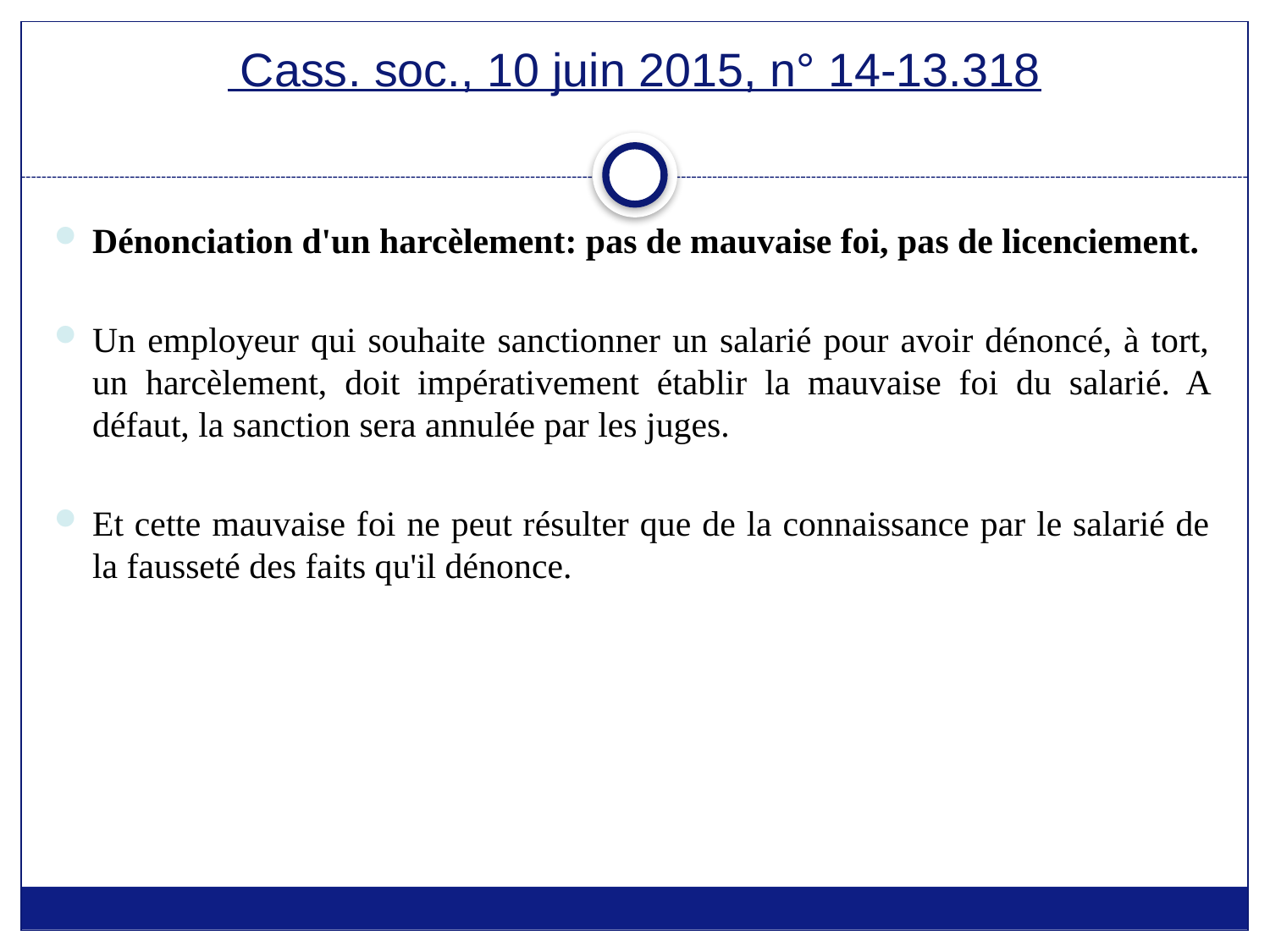

# Cass. soc., 10 juin 2015, n° 14-13.318
Dénonciation d'un harcèlement: pas de mauvaise foi, pas de licenciement.

Un employeur qui souhaite sanctionner un salarié pour avoir dénoncé, à tort, un harcèlement, doit impérativement établir la mauvaise foi du salarié. A défaut, la sanction sera annulée par les juges.

Et cette mauvaise foi ne peut résulter que de la connaissance par le salarié de la fausseté des faits qu'il dénonce.